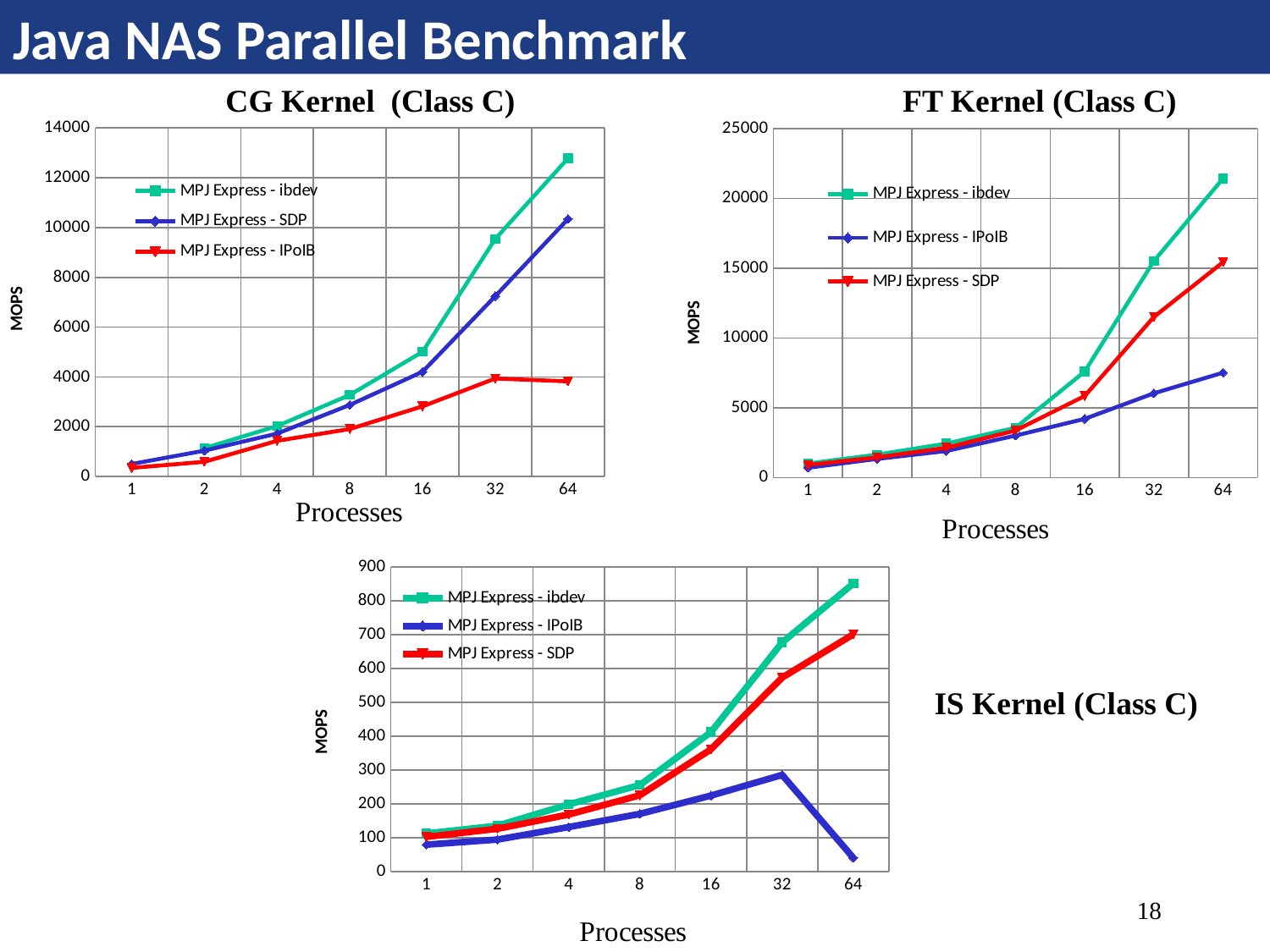

# Java NAS Parallel Benchmark

CG Kernel  (Class C)
FT Kernel (Class C)

### Chart

| Category | MPJ Express - ibdev | MPJ Express - SDP | MPJ Express - IPoIB |
|---|---|---|---|
| 1 | None | 500.0 | 345.0 |
| 2 | 1140.0 | 1037.0 | 589.0 |
| 4 | 2024.0 | 1724.0 | 1432.0 |
| 8 | 3274.0 | 2874.0 | 1905.0 |
| 16 | 5006.0 | 4206.0 | 2817.0 |
| 32 | 9543.0 | 7243.0 | 3936.0 |
| 64 | 12781.0 | 10343.0 | 3821.0 |

### Chart

| Category | MPJ Express - ibdev | MPJ Express - IPoIB | MPJ Express - SDP |
|---|---|---|---|
| 1 | 1005.0 | 700.0 | 900.0 |
| 2 | 1643.0 | 1333.0 | 1443.0 |
| 4 | 2433.0 | 1900.0 | 2133.0 |
| 8 | 3566.0 | 3000.0 | 3366.0 |
| 16 | 7589.0 | 4201.0 | 5839.0 |
| 32 | 15511.0 | 6034.0 | 11511.0 |
| 64 | 21431.0 | 7513.0 | 15431.0 |

### Chart

| Category | MPJ Express - ibdev | MPJ Express - IPoIB | MPJ Express - SDP |
|---|---|---|---|
| 1 | 112.0 | 79.0 | 102.0 |
| 2 | 135.0 | 94.0 | 126.0 |
| 4 | 198.0 | 131.0 | 168.0 |
| 8 | 255.0 | 170.0 | 225.0 |
| 16 | 412.0 | 224.0 | 361.0 |
| 32 | 677.0 | 285.0 | 573.0 |
| 64 | 851.0 | 40.0 | 701.0 |
IS Kernel (Class C)

18